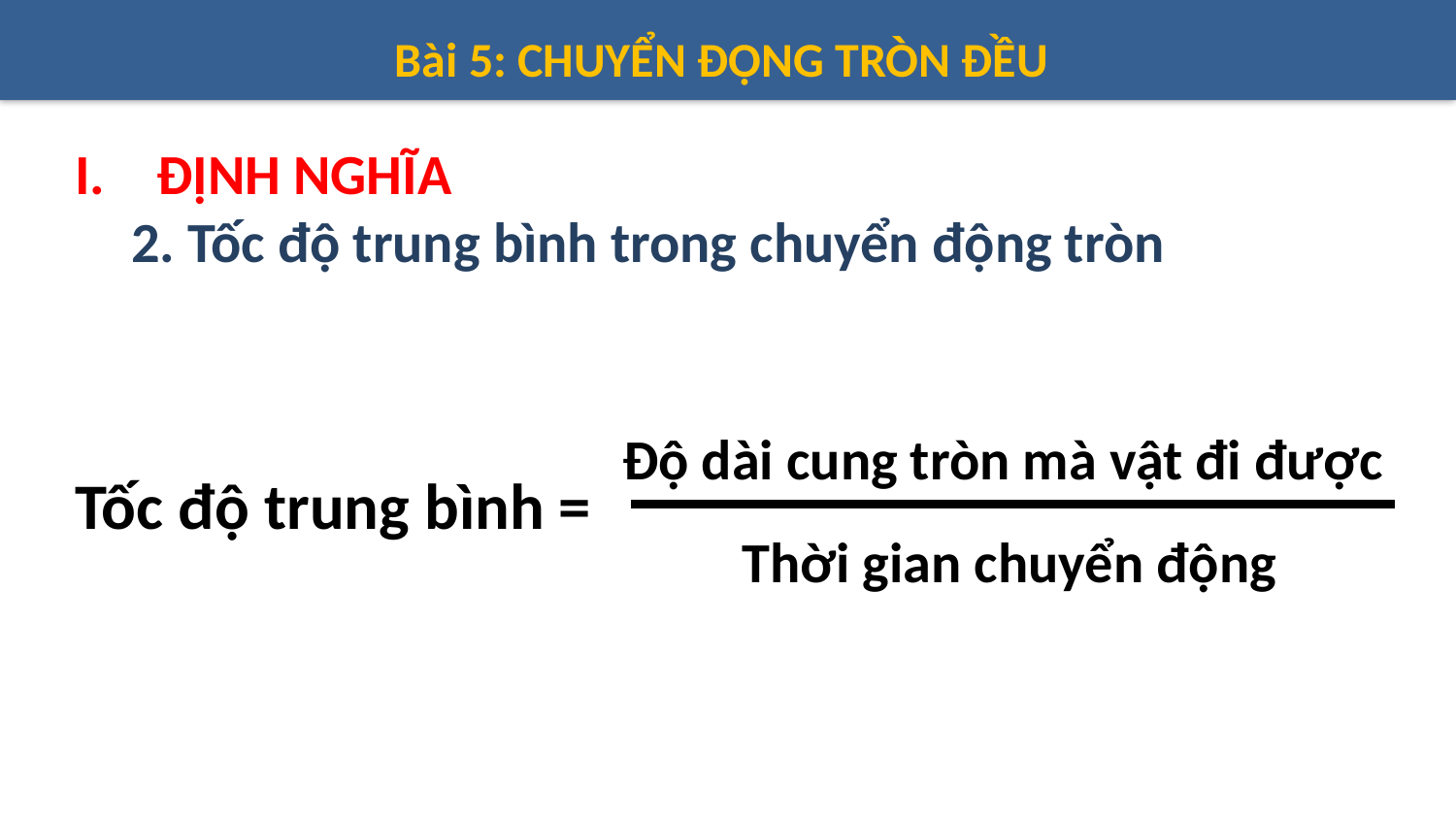

Bài 5: CHUYỂN ĐỘNG TRÒN ĐỀU
ĐỊNH NGHĨA
    2. Tốc độ trung bình trong chuyển động tròn
Độ dài cung tròn mà vật đi được
Tốc độ trung bình =
Thời gian chuyển động